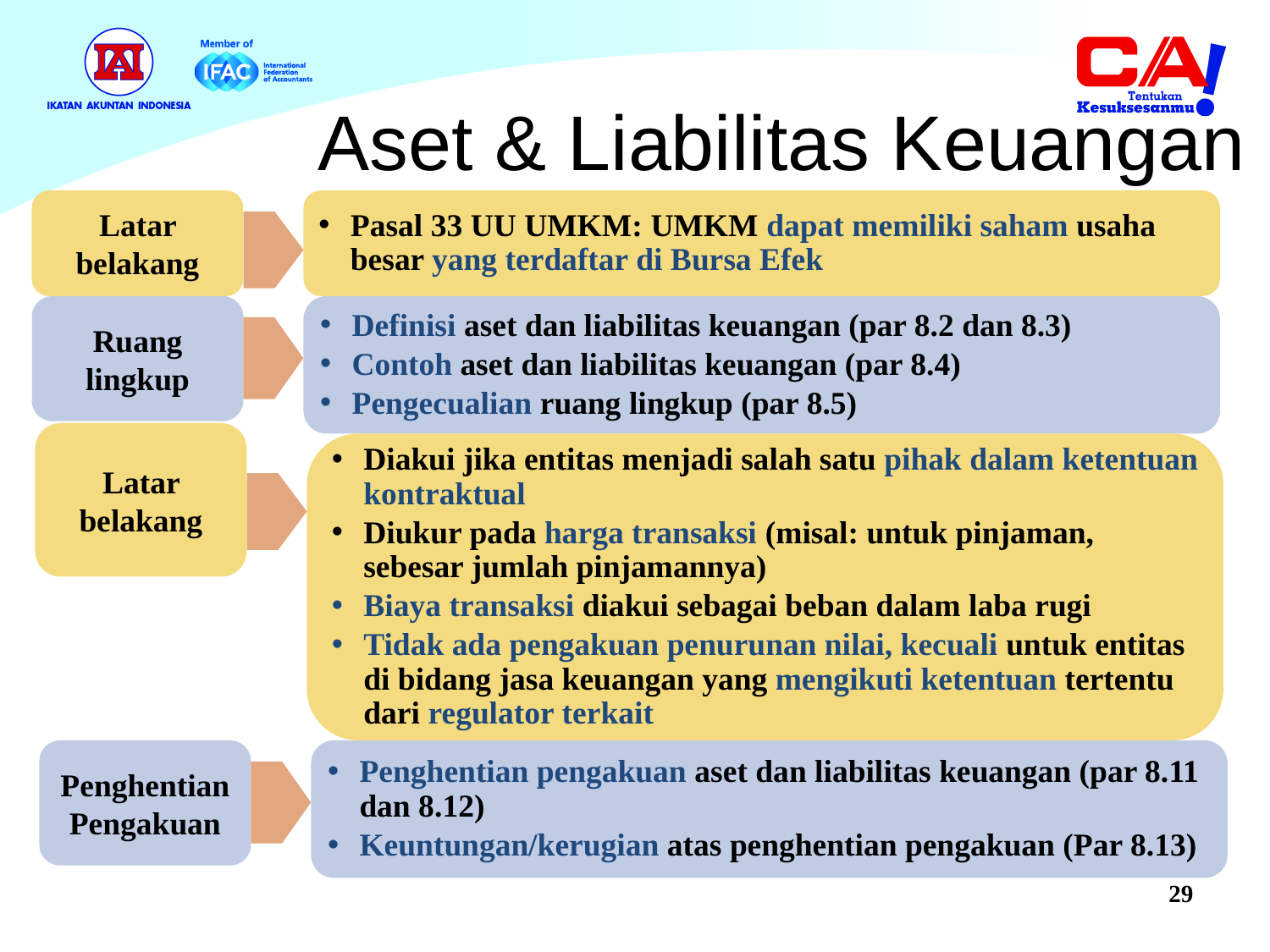

# Aset & Liabilitas Keuangan
Latar belakang
Pasal 33 UU UMKM: UMKM dapat memiliki saham usaha besar yang terdaftar di Bursa Efek

Ruang lingkup
Definisi aset dan liabilitas keuangan (par 8.2 dan 8.3)
Contoh aset dan liabilitas keuangan (par 8.4)
Pengecualian ruang lingkup (par 8.5)

Latar belakang
Diakui jika entitas menjadi salah satu pihak dalam ketentuan kontraktual
Diukur pada harga transaksi (misal: untuk pinjaman, sebesar jumlah pinjamannya)
Biaya transaksi diakui sebagai beban dalam laba rugi
Tidak ada pengakuan penurunan nilai, kecuali untuk entitas di bidang jasa keuangan yang mengikuti ketentuan tertentu dari regulator terkait

Penghentian Pengakuan
Penghentian pengakuan aset dan liabilitas keuangan (par 8.11 dan 8.12)
Keuntungan/kerugian atas penghentian pengakuan (Par 8.13)

29